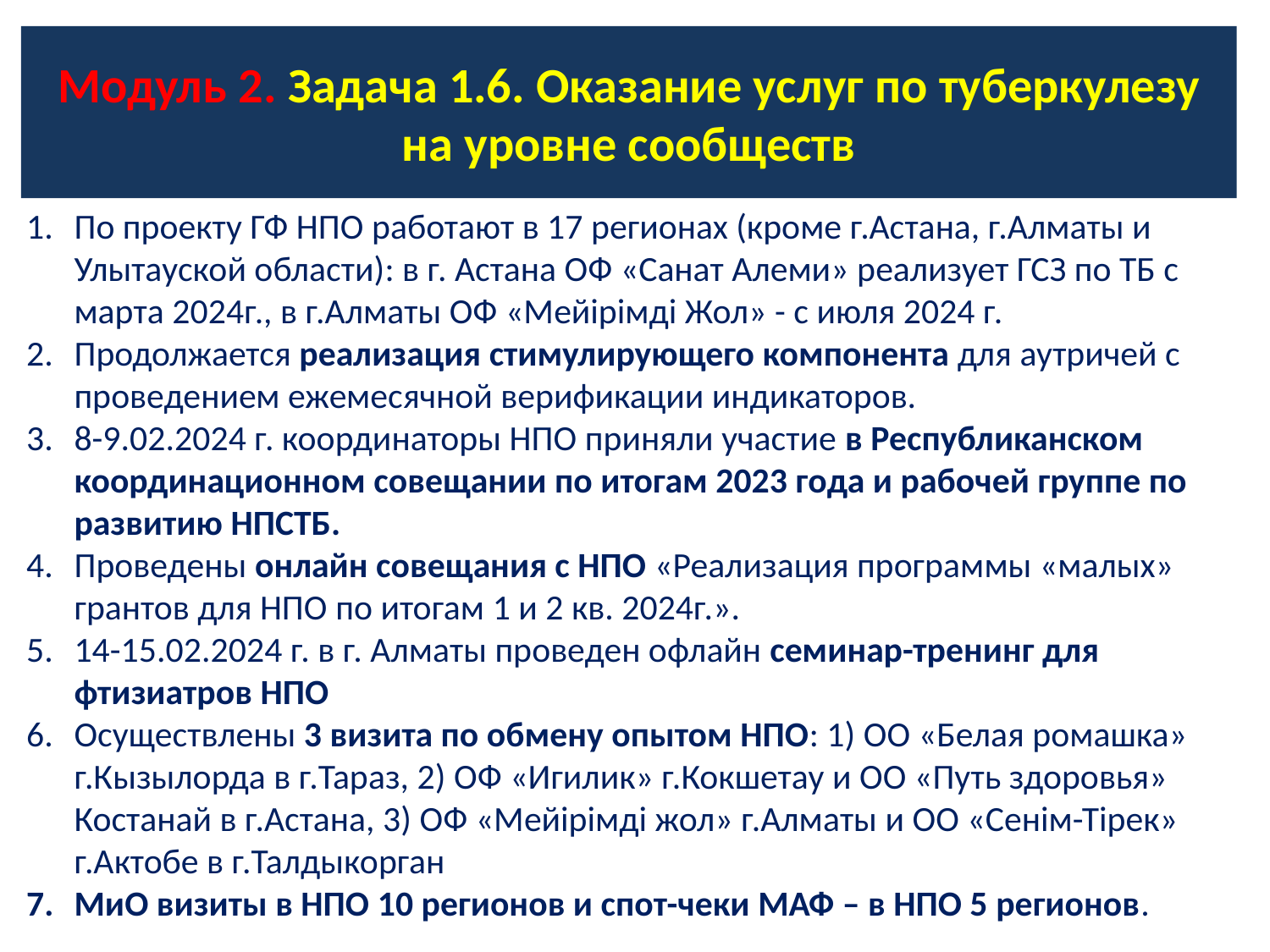

Модуль 2. Задача 1.6. Оказание услуг по туберкулезу на уровне сообществ
По проекту ГФ НПО работают в 17 регионах (кроме г.Астана, г.Алматы и Улытауской области): в г. Астана ОФ «Санат Алеми» реализует ГСЗ по ТБ с марта 2024г., в г.Алматы ОФ «Мейірімді Жол» - с июля 2024 г.
Продолжается реализация стимулирующего компонента для аутричей с проведением ежемесячной верификации индикаторов.
8-9.02.2024 г. координаторы НПО приняли участие в Республиканском координационном совещании по итогам 2023 года и рабочей группе по развитию НПСТБ.
Проведены онлайн совещания с НПО «Реализация программы «малых» грантов для НПО по итогам 1 и 2 кв. 2024г.».
14-15.02.2024 г. в г. Алматы проведен офлайн семинар-тренинг для фтизиатров НПО
Осуществлены 3 визита по обмену опытом НПО: 1) ОО «Белая ромашка» г.Кызылорда в г.Тараз, 2) ОФ «Игилик» г.Кокшетау и ОО «Путь здоровья» Костанай в г.Астана, 3) ОФ «Мейірімді жол» г.Алматы и ОО «Сенім-Тірек» г.Актобе в г.Талдыкорган
МиО визиты в НПО 10 регионов и спот-чеки МАФ – в НПО 5 регионов.